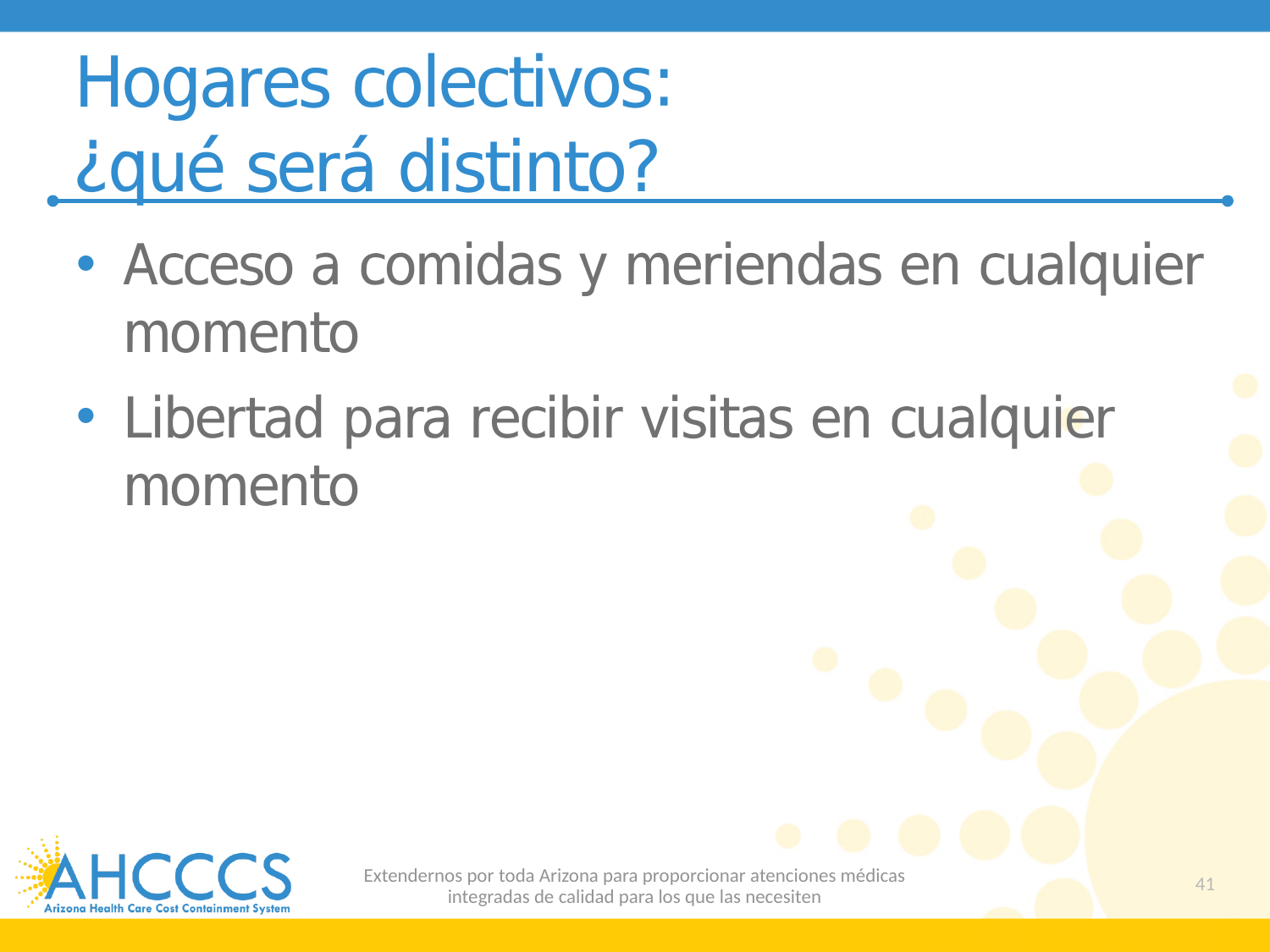

# Hogares colectivos: ¿qué será distinto?
Acceso a comidas y meriendas en cualquier momento
Libertad para recibir visitas en cualquier momento

Extendernos por toda Arizona para proporcionar atenciones médicas
integradas de calidad para los que las necesiten
41